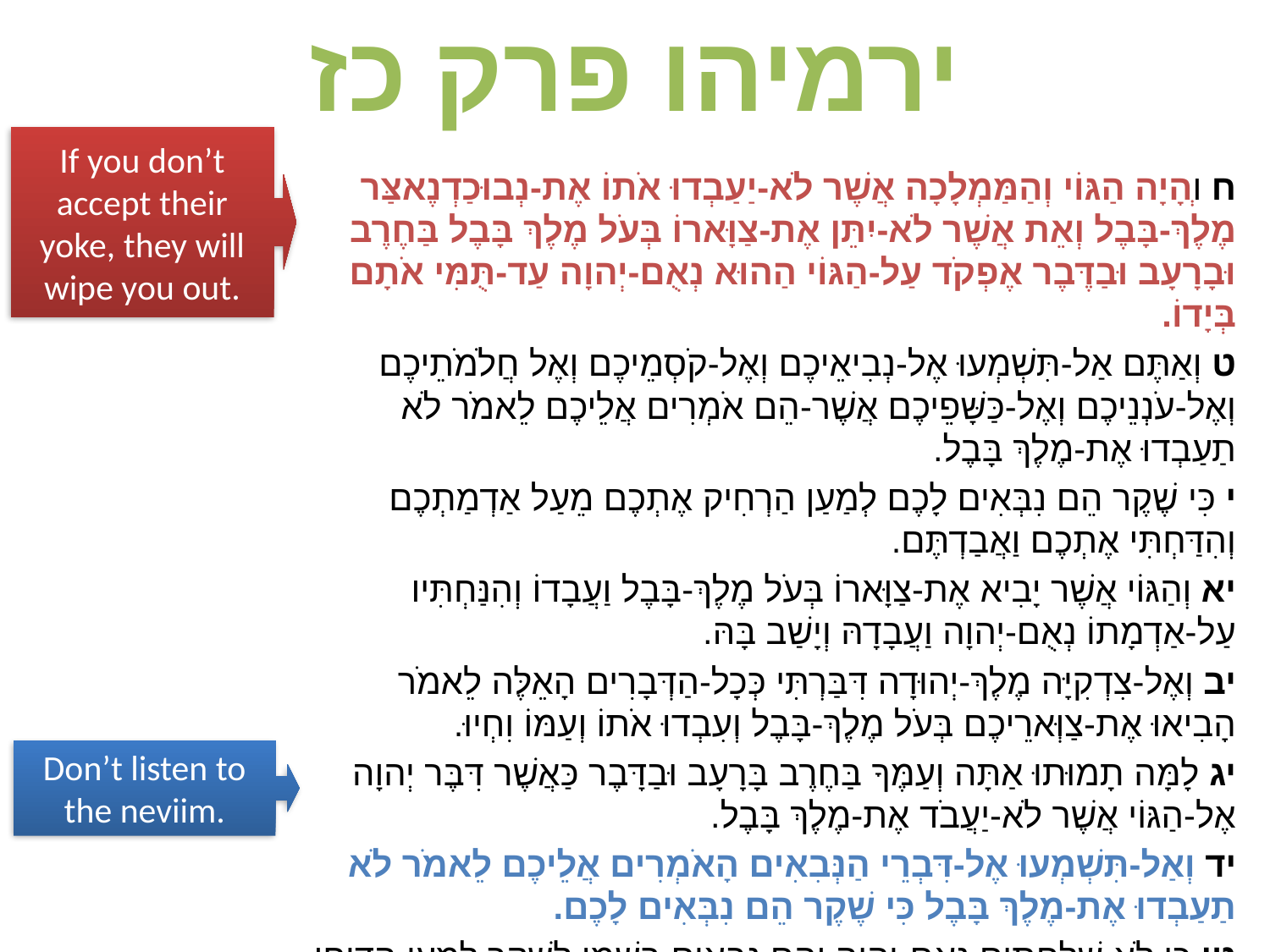

# ירמיהו פרק כז
If you don’t accept their yoke, they will wipe you out.
ח וְהָיָה הַגּוֹי וְהַמַּמְלָכָה אֲשֶׁר לֹא-יַעַבְדוּ אֹתוֹ אֶת-נְבוּכַדְנֶאצַּר מֶלֶךְ-בָּבֶל וְאֵת אֲשֶׁר לֹא-יִתֵּן אֶת-צַוָּארוֹ בְּעֹל מֶלֶךְ בָּבֶל בַּחֶרֶב וּבָרָעָב וּבַדֶּבֶר אֶפְקֹד עַל-הַגּוֹי הַהוּא נְאֻם-יְהוָה עַד-תֻּמִּי אֹתָם בְּיָדוֹ.
ט וְאַתֶּם אַל-תִּשְׁמְעוּ אֶל-נְבִיאֵיכֶם וְאֶל-קֹסְמֵיכֶם וְאֶל חֲלֹמֹתֵיכֶם וְאֶל-עֹנְנֵיכֶם וְאֶל-כַּשָּׁפֵיכֶם אֲשֶׁר-הֵם אֹמְרִים אֲלֵיכֶם לֵאמֹר לֹא תַעַבְדוּ אֶת-מֶלֶךְ בָּבֶל.
י כִּי שֶׁקֶר הֵם נִבְּאִים לָכֶם לְמַעַן הַרְחִיק אֶתְכֶם מֵעַל אַדְמַתְכֶם וְהִדַּחְתִּי אֶתְכֶם וַאֲבַדְתֶּם.
יא וְהַגּוֹי אֲשֶׁר יָבִיא אֶת-צַוָּארוֹ בְּעֹל מֶלֶךְ-בָּבֶל וַעֲבָדוֹ וְהִנַּחְתִּיו עַל-אַדְמָתוֹ נְאֻם-יְהוָה וַעֲבָדָהּ וְיָשַׁב בָּהּ.
יב וְאֶל-צִדְקִיָּה מֶלֶךְ-יְהוּדָה דִּבַּרְתִּי כְּכָל-הַדְּבָרִים הָאֵלֶּה לֵאמֹר הָבִיאוּ אֶת-צַוְּארֵיכֶם בְּעֹל מֶלֶךְ-בָּבֶל וְעִבְדוּ אֹתוֹ וְעַמּוֹ וִחְיוּ.
יג לָמָּה תָמוּתוּ אַתָּה וְעַמֶּךָ בַּחֶרֶב בָּרָעָב וּבַדָּבֶר כַּאֲשֶׁר דִּבֶּר יְהוָה אֶל-הַגּוֹי אֲשֶׁר לֹא-יַעֲבֹד אֶת-מֶלֶךְ בָּבֶל.
יד וְאַל-תִּשְׁמְעוּ אֶל-דִּבְרֵי הַנְּבִאִים הָאֹמְרִים אֲלֵיכֶם לֵאמֹר לֹא תַעַבְדוּ אֶת-מֶלֶךְ בָּבֶל כִּי שֶׁקֶר הֵם נִבְּאִים לָכֶם.
טו כִּי לֹא שְׁלַחְתִּים נְאֻם-יְהוָה וְהֵם נִבְּאִים בִּשְׁמִי לַשָּׁקֶר לְמַעַן הַדִּיחִי אֶתְכֶם וַאֲבַדְתֶּם אַתֶּם וְהַנְּבִאִים הַנִּבְּאִים לָכֶם.
Don’t listen to the neviim.